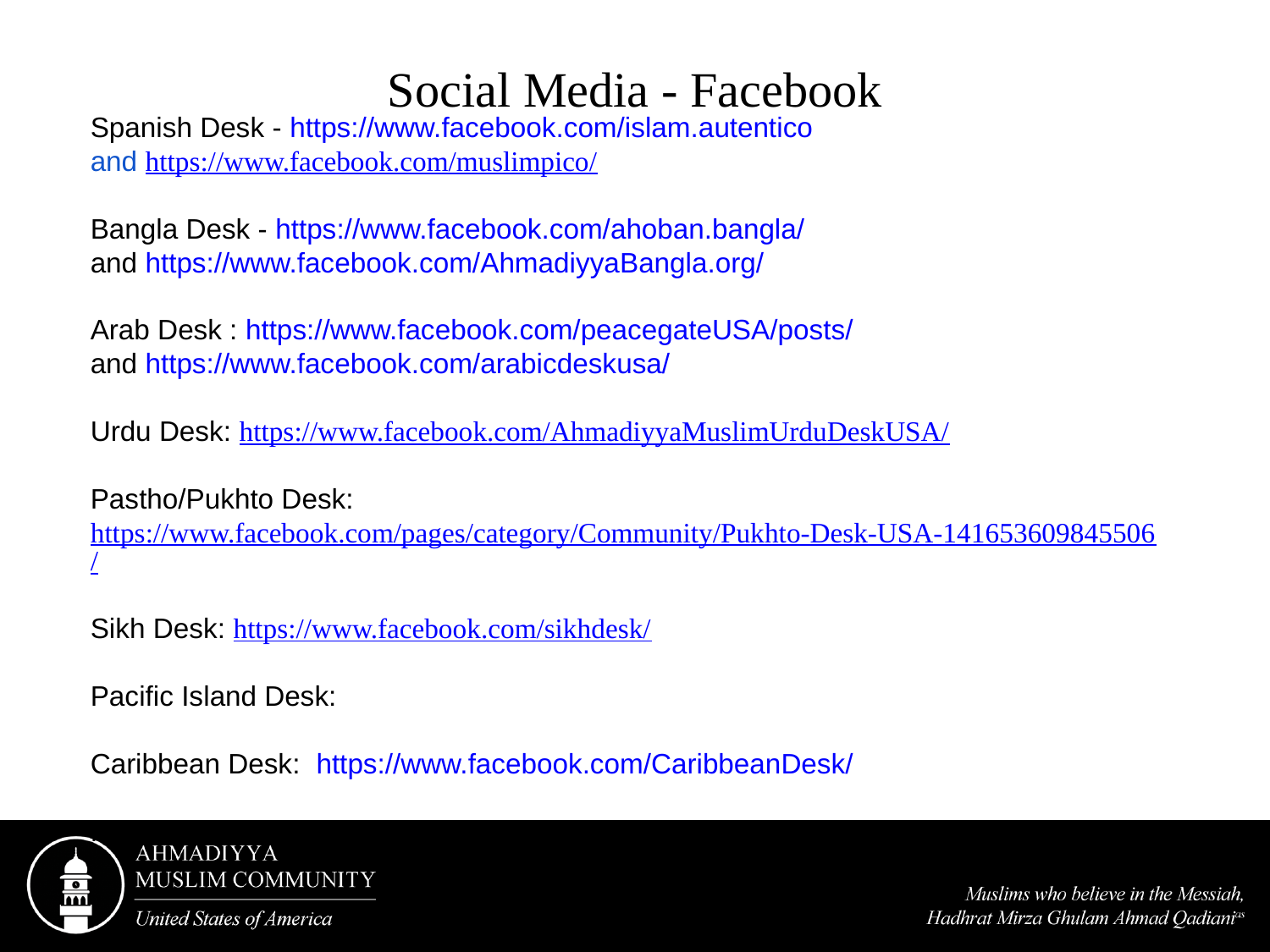

# Social Media - Facebook
Spanish Desk - https://www.facebook.com/islam.autentico
and https://www.facebook.com/muslimpico/

Bangla Desk - https://www.facebook.com/ahoban.bangla/
and https://www.facebook.com/AhmadiyyaBangla.org/

Arab Desk : https://www.facebook.com/peacegateUSA/posts/
and https://www.facebook.com/arabicdeskusa/

Urdu Desk: https://www.facebook.com/AhmadiyyaMuslimUrduDeskUSA/

Pastho/Pukhto Desk: https://www.facebook.com/pages/category/Community/Pukhto-Desk-USA-141653609845506/

Sikh Desk: https://www.facebook.com/sikhdesk/

Pacific Island Desk:

Caribbean Desk:  https://www.facebook.com/CaribbeanDesk/

Native American Desk: